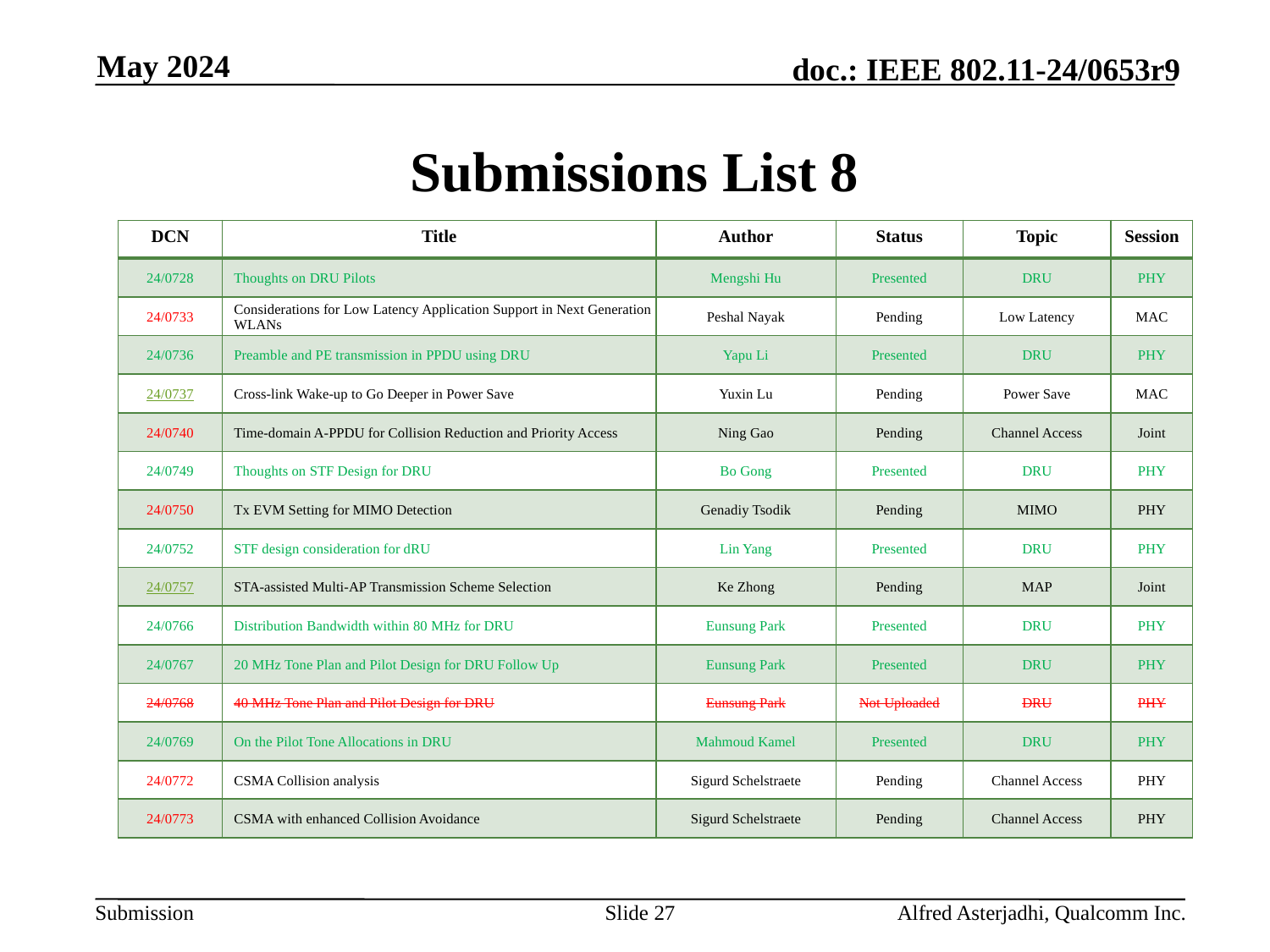

May 2024
# Submissions List 8
| DCN | Title | Author | Status | Topic | Session |
| --- | --- | --- | --- | --- | --- |
| 24/0728 | Thoughts on DRU Pilots | Mengshi Hu | Presented | DRU | PHY |
| 24/0733 | Considerations for Low Latency Application Support in Next Generation WLANs | Peshal Nayak | Pending | Low Latency | MAC |
| 24/0736 | Preamble and PE transmission in PPDU using DRU | Yapu Li | Presented | DRU | PHY |
| 24/0737 | Cross-link Wake-up to Go Deeper in Power Save | Yuxin Lu | Pending | Power Save | MAC |
| 24/0740 | Time-domain A-PPDU for Collision Reduction and Priority Access | Ning Gao | Pending | Channel Access | Joint |
| 24/0749 | Thoughts on STF Design for DRU | Bo Gong | Presented | DRU | PHY |
| 24/0750 | Tx EVM Setting for MIMO Detection | Genadiy Tsodik | Pending | MIMO | PHY |
| 24/0752 | STF design consideration for dRU | Lin Yang | Presented | DRU | PHY |
| 24/0757 | STA-assisted Multi-AP Transmission Scheme Selection | Ke Zhong | Pending | MAP | Joint |
| 24/0766 | Distribution Bandwidth within 80 MHz for DRU | Eunsung Park | Presented | DRU | PHY |
| 24/0767 | 20 MHz Tone Plan and Pilot Design for DRU Follow Up | Eunsung Park | Presented | DRU | PHY |
| 24/0768 | 40 MHz Tone Plan and Pilot Design for DRU | Eunsung Park | Not Uploaded | DRU | PHY |
| 24/0769 | On the Pilot Tone Allocations in DRU | Mahmoud Kamel | Presented | DRU | PHY |
| 24/0772 | CSMA Collision analysis | Sigurd Schelstraete | Pending | Channel Access | PHY |
| 24/0773 | CSMA with enhanced Collision Avoidance | Sigurd Schelstraete | Pending | Channel Access | PHY |
Slide 27
Alfred Asterjadhi, Qualcomm Inc.